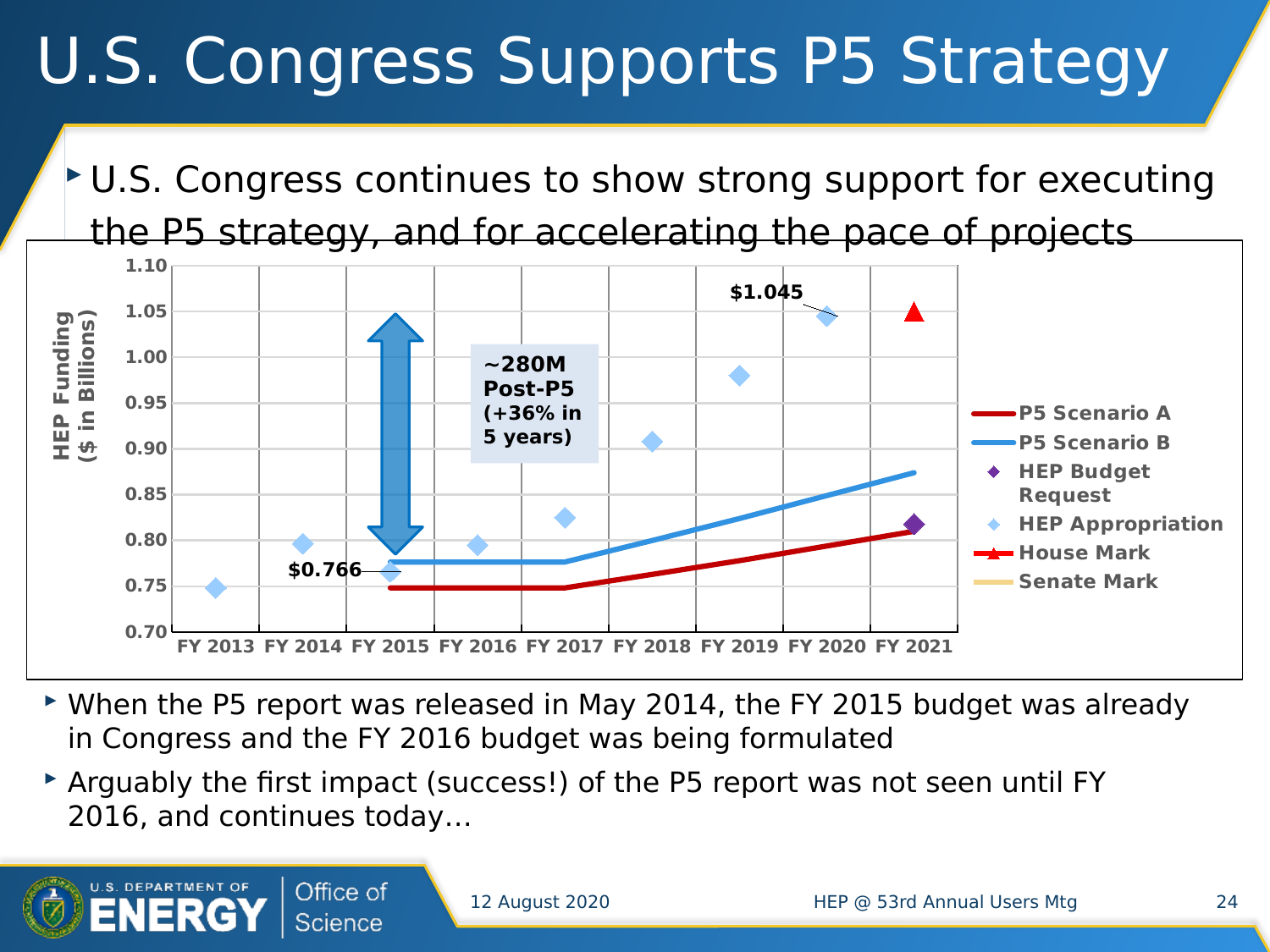

# U.S. Congress Supports P5 Strategy
U.S. Congress continues to show strong support for executing the P5 strategy, and for accelerating the pace of projects

[unsupported chart]

~280M
Post-P5
(+36% in
5 years)

When the P5 report was released in May 2014, the FY 2015 budget was already in Congress and the FY 2016 budget was being formulated
Arguably the first impact (success!) of the P5 report was not seen until FY 2016, and continues today…
12 August 2020
HEP @ 53rd Annual Users Mtg
24